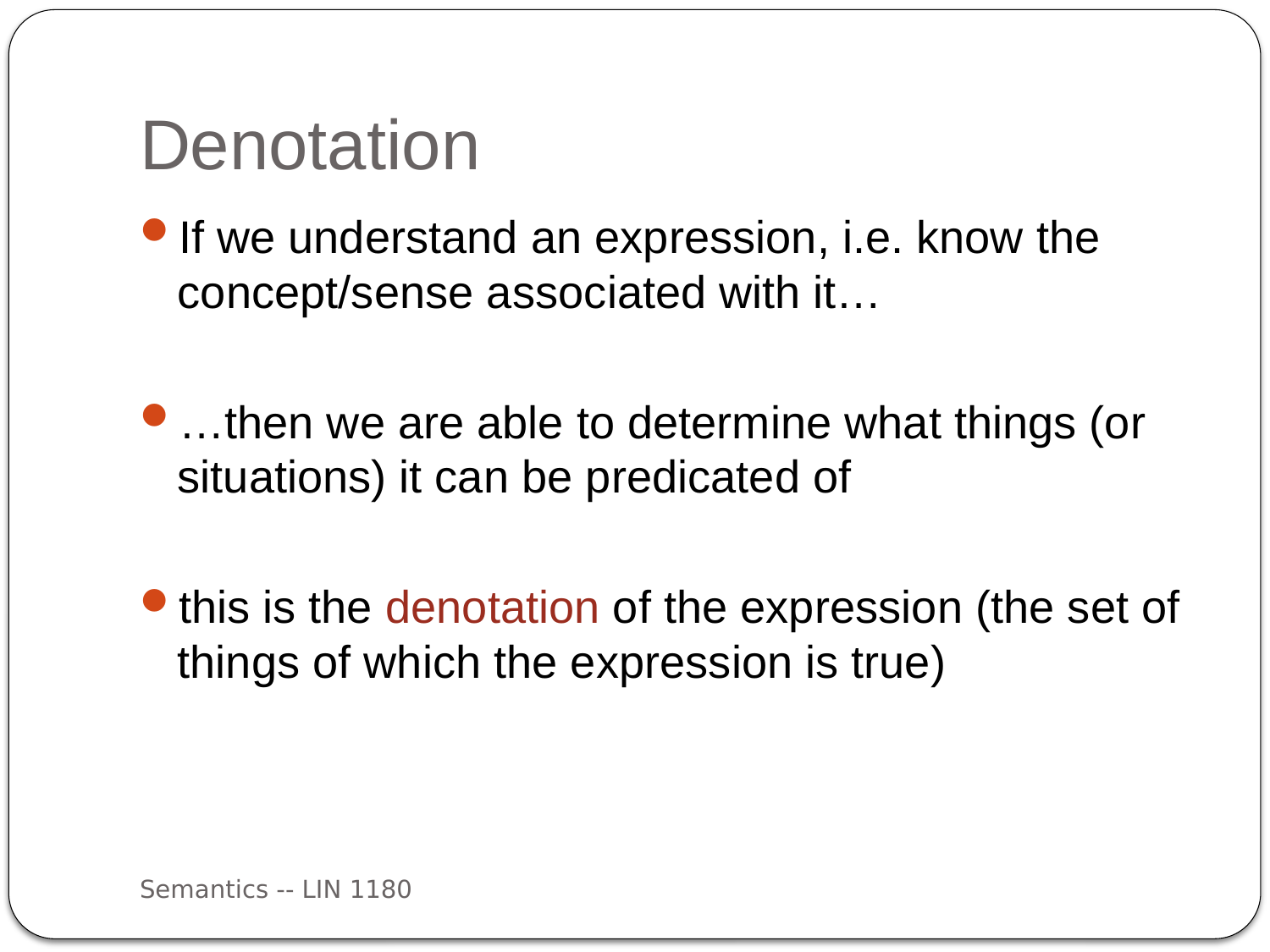

# Denotation
If we understand an expression, i.e. know the concept/sense associated with it…

…then we are able to determine what things (or situations) it can be predicated of

this is the denotation of the expression (the set of things of which the expression is true)
Semantics -- LIN 1180